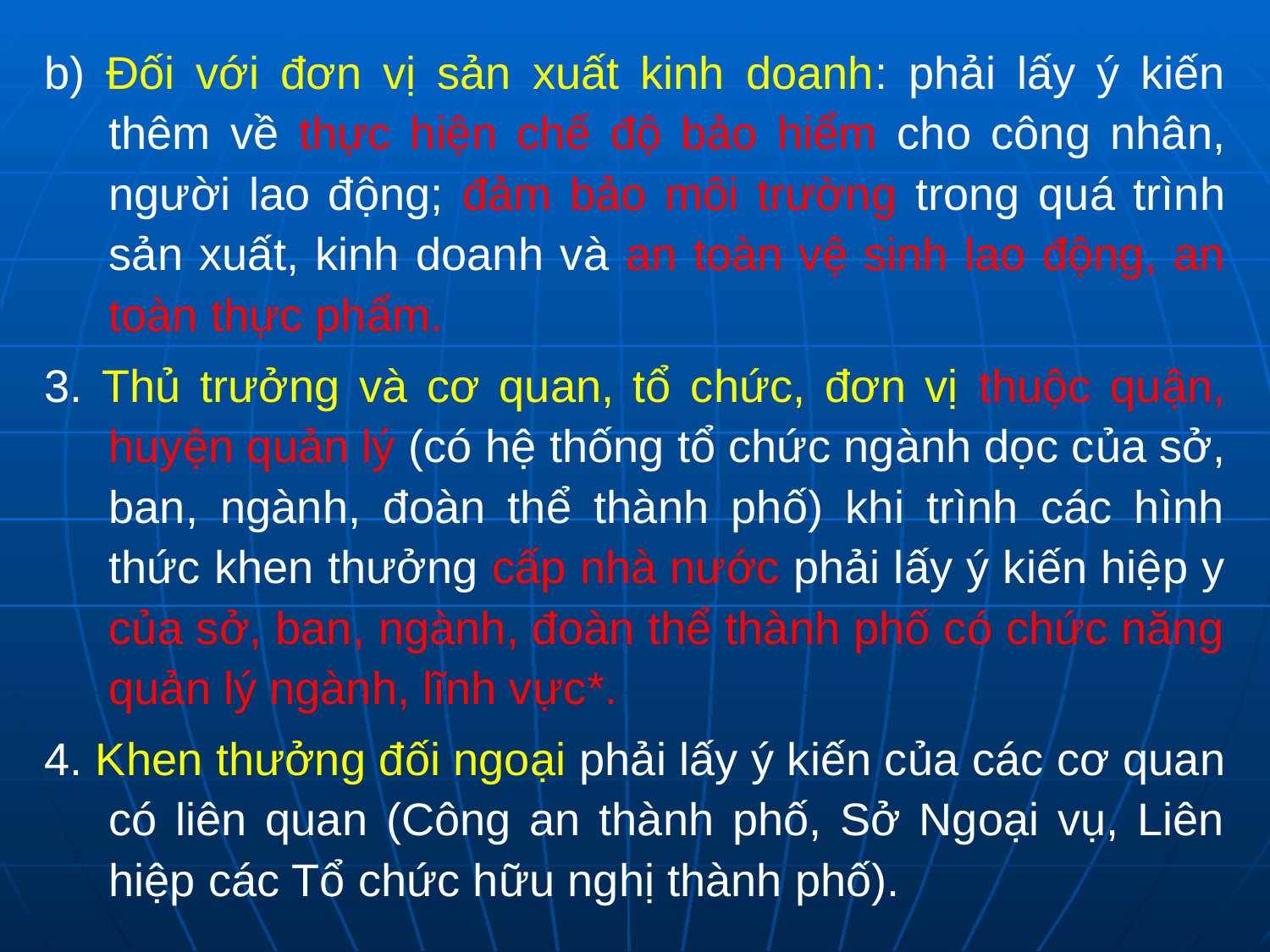

b) Đối với đơn vị sản xuất kinh doanh: phải lấy ý kiến thêm về thực hiện chế độ bảo hiểm cho công nhân, người lao động; đảm bảo môi trường trong quá trình sản xuất, kinh doanh và an toàn vệ sinh lao động, an toàn thực phẩm.
3. Thủ trưởng và cơ quan, tổ chức, đơn vị thuộc quận, huyện quản lý (có hệ thống tổ chức ngành dọc của sở, ban, ngành, đoàn thể thành phố) khi trình các hình thức khen thưởng cấp nhà nước phải lấy ý kiến hiệp y của sở, ban, ngành, đoàn thể thành phố có chức năng quản lý ngành, lĩnh vực*.
4. Khen thưởng đối ngoại phải lấy ý kiến của các cơ quan có liên quan (Công an thành phố, Sở Ngoại vụ, Liên hiệp các Tổ chức hữu nghị thành phố).